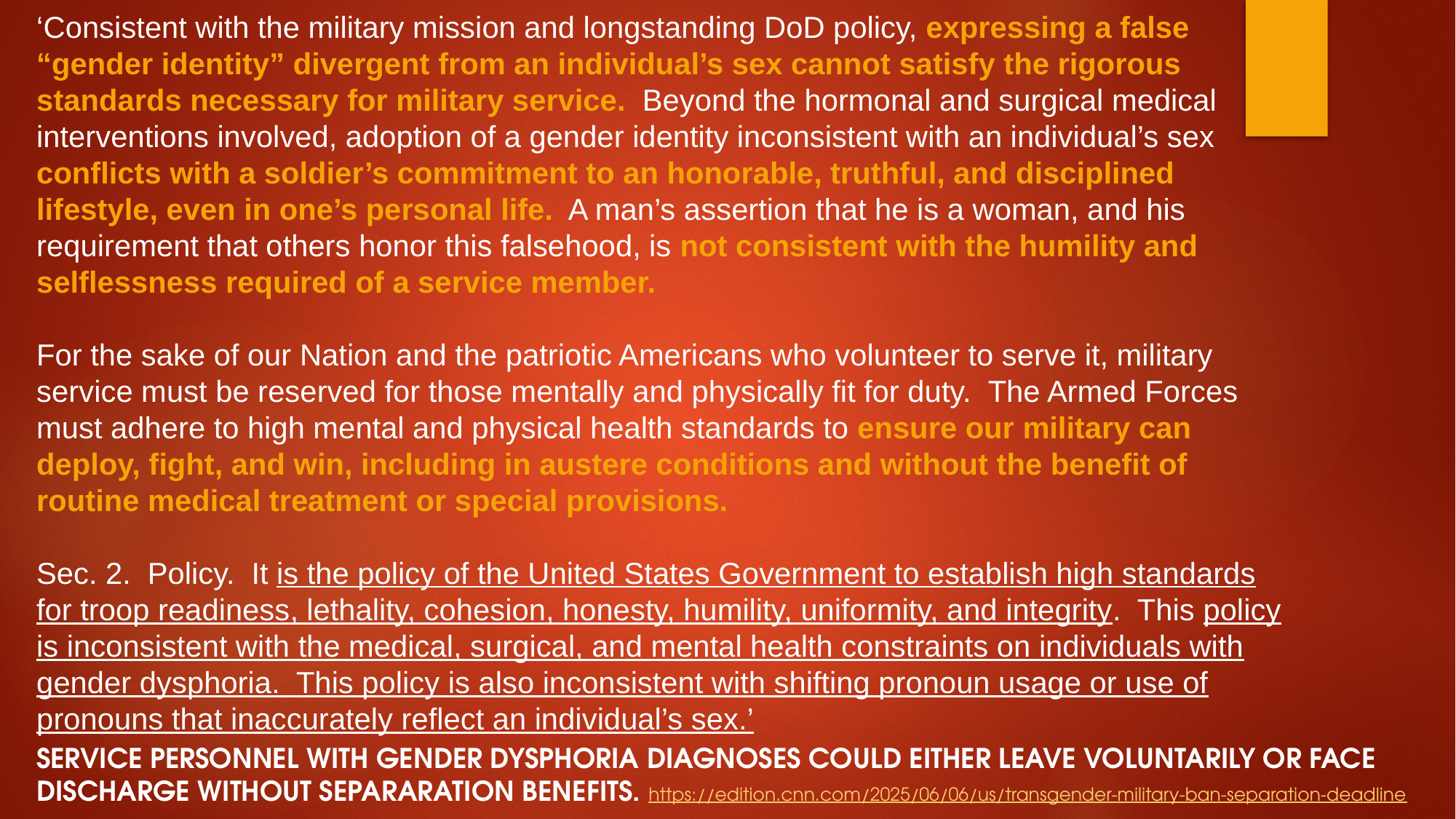

‘Consistent with the military mission and longstanding DoD policy, expressing a false “gender identity” divergent from an individual’s sex cannot satisfy the rigorous standards necessary for military service.  Beyond the hormonal and surgical medical interventions involved, adoption of a gender identity inconsistent with an individual’s sex conflicts with a soldier’s commitment to an honorable, truthful, and disciplined lifestyle, even in one’s personal life.  A man’s assertion that he is a woman, and his requirement that others honor this falsehood, is not consistent with the humility and selflessness required of a service member.

For the sake of our Nation and the patriotic Americans who volunteer to serve it, military service must be reserved for those mentally and physically fit for duty.  The Armed Forces must adhere to high mental and physical health standards to ensure our military can deploy, fight, and win, including in austere conditions and without the benefit of routine medical treatment or special provisions.

Sec. 2.  Policy.  It is the policy of the United States Government to establish high standards for troop readiness, lethality, cohesion, honesty, humility, uniformity, and integrity.  This policy is inconsistent with the medical, surgical, and mental health constraints on individuals with gender dysphoria.  This policy is also inconsistent with shifting pronoun usage or use of pronouns that inaccurately reflect an individual’s sex.’
SERVICE PERSONNEL WITH GENDER DYSPHORIA DIAGNOSES COULD EITHER LEAVE VOLUNTARILY OR FACE DISCHARGE WITHOUT SEPARARATION BENEFITS. https://edition.cnn.com/2025/06/06/us/transgender-military-ban-separation-deadline